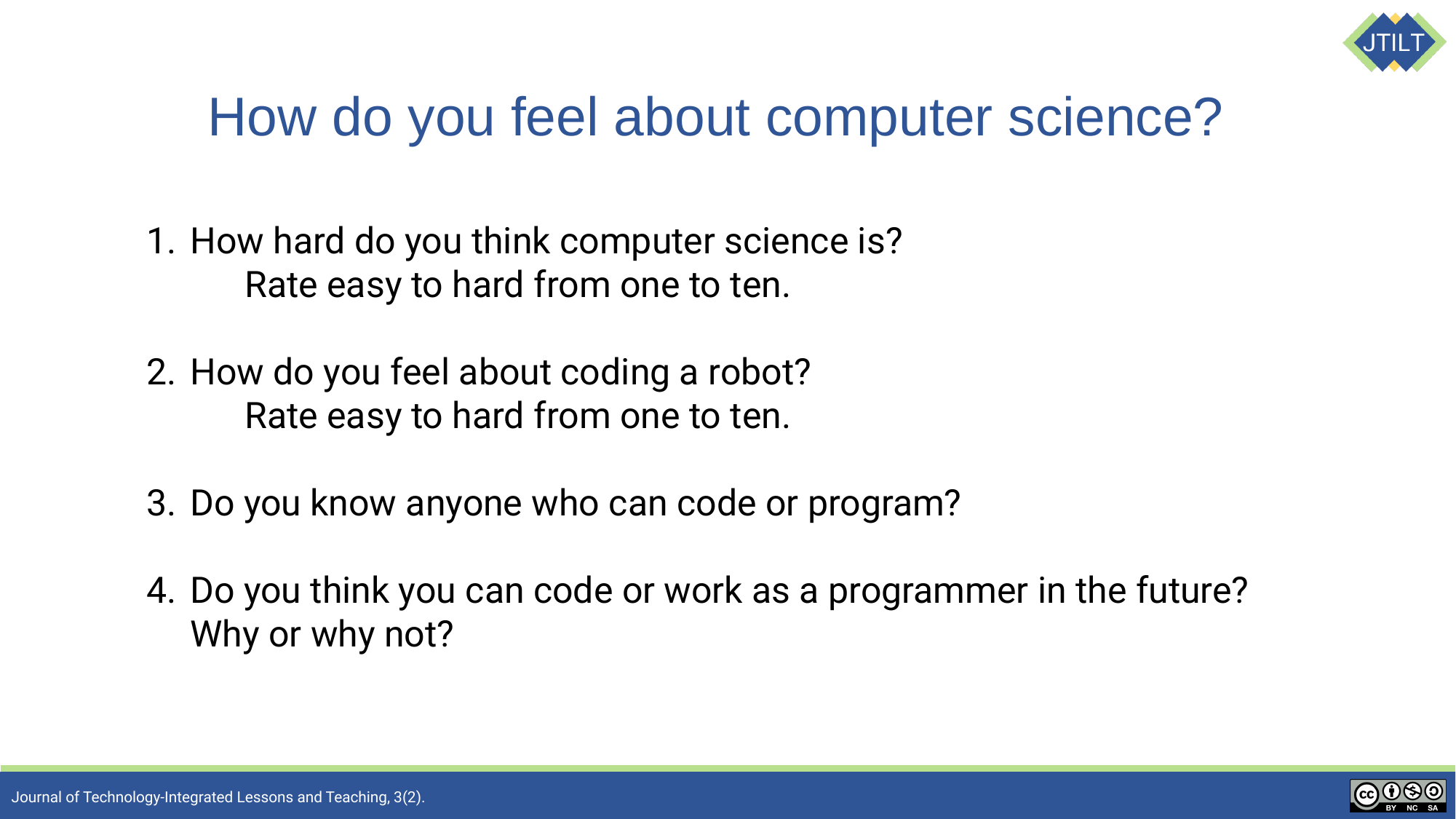

# How do you feel about computer science?
How hard do you think computer science is?
Rate easy to hard from one to ten.

How do you feel about coding a robot?
	Rate easy to hard from one to ten.

Do you know anyone who can code or program?

Do you think you can code or work as a programmer in the future? Why or why not?